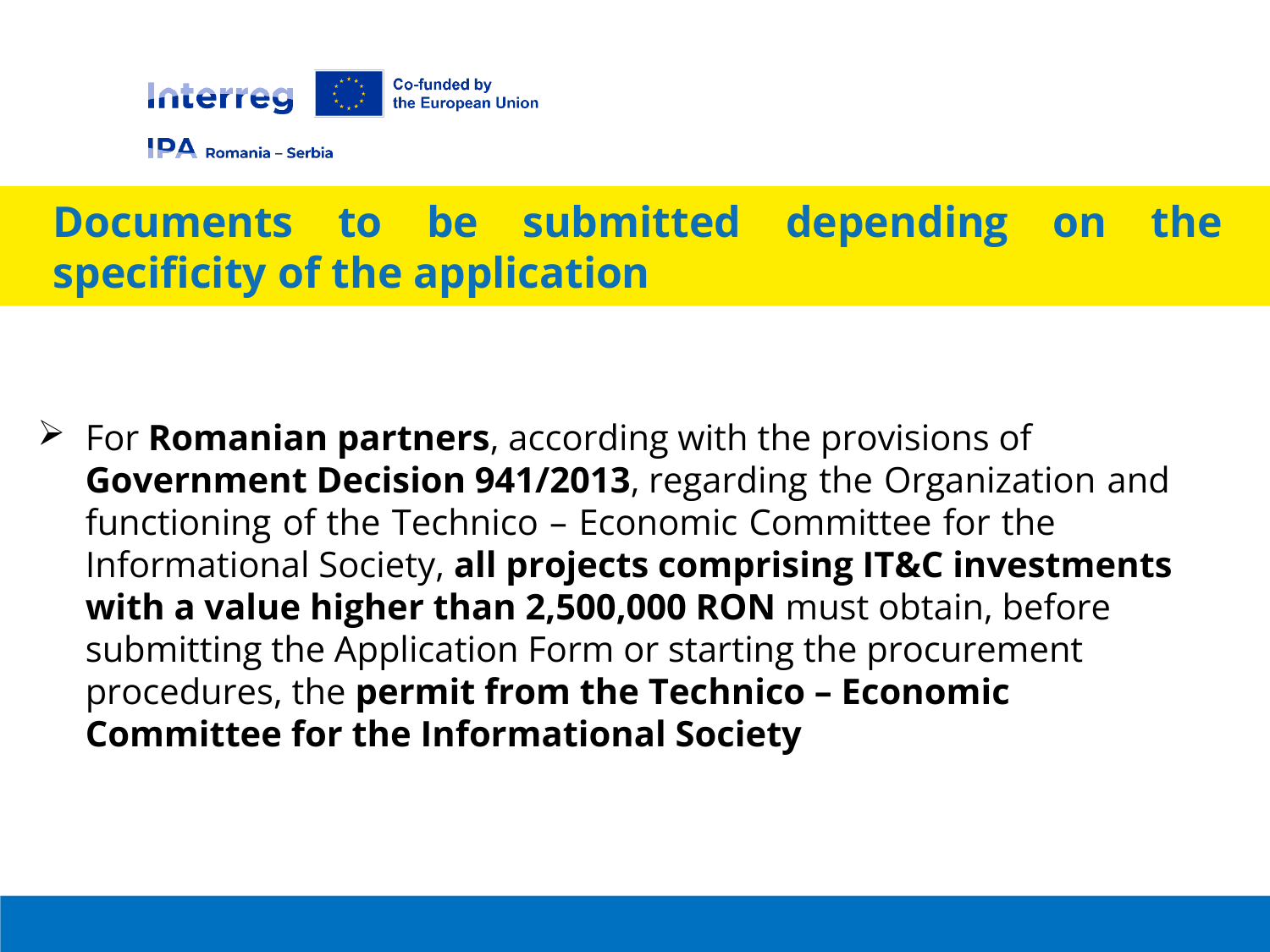

Documents to be submitted depending on the specificity of the application
For Romanian partners, according with the provisions of Government Decision 941/2013, regarding the Organization and functioning of the Technico – Economic Committee for the Informational Society, all projects comprising IT&C investments with a value higher than 2,500,000 RON must obtain, before submitting the Application Form or starting the procurement procedures, the permit from the Technico – Economic Committee for the Informational Society